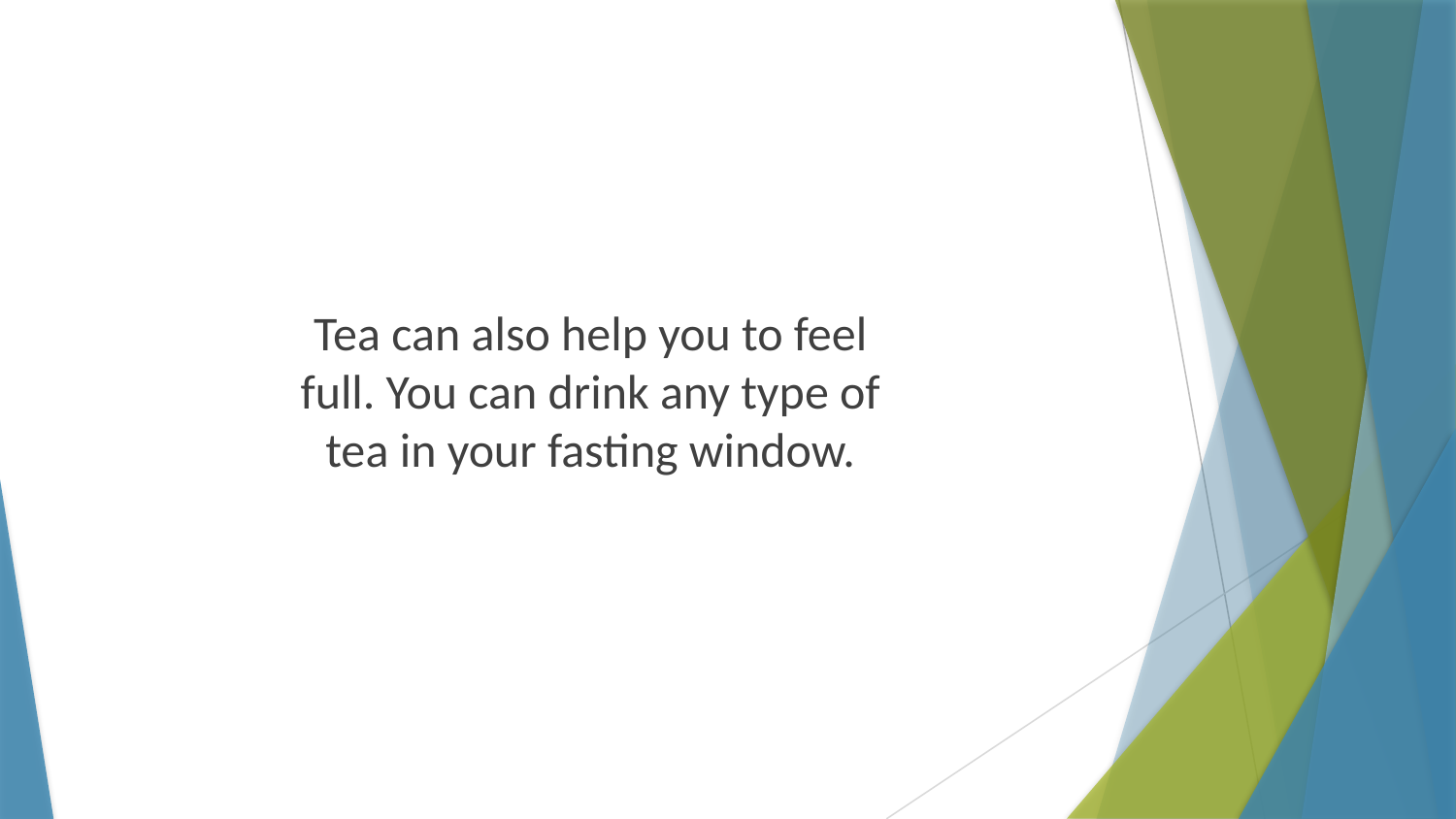

Tea can also help you to feel full. You can drink any type of tea in your fasting window.